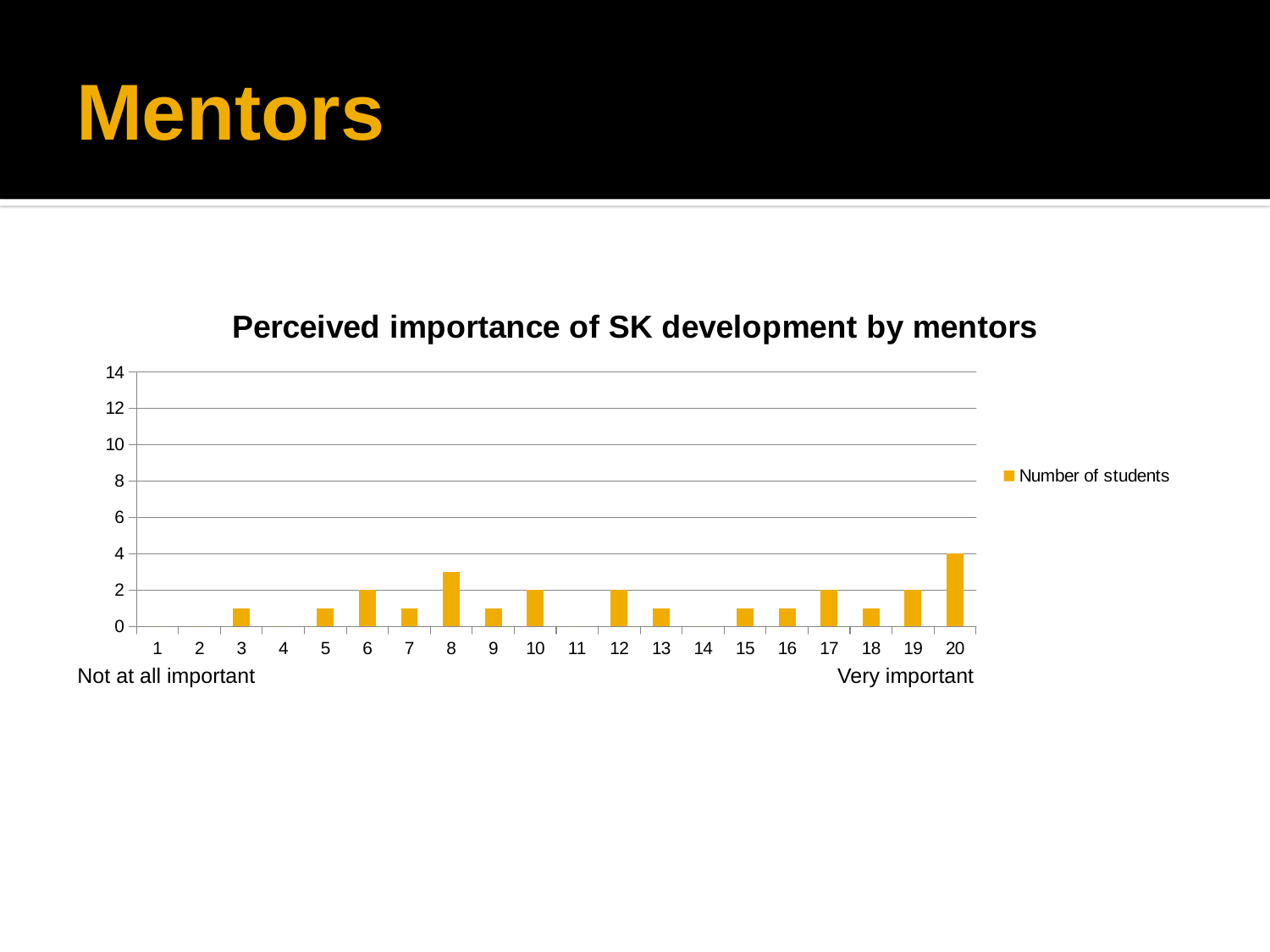

# Mentors

### Chart: Perceived importance of SK development by mentors

| Category | Number of students |
|---|---|
Not at all important
Very important